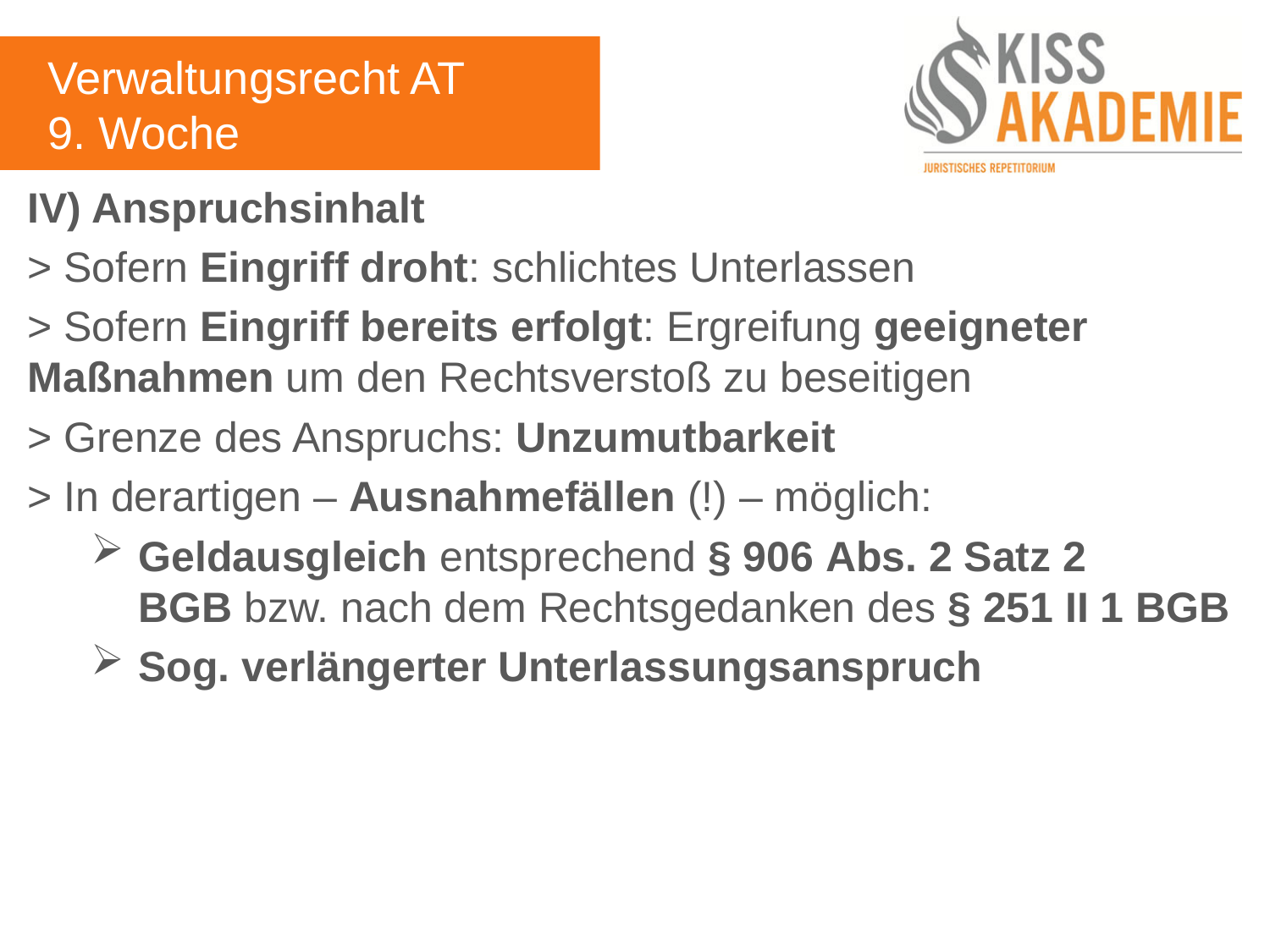

Verwaltungsrecht AT
9. Woche
IV) Anspruchsinhalt
> Sofern Eingriff droht: schlichtes Unterlassen
> Sofern Eingriff bereits erfolgt: Ergreifung geeigneter Maßnahmen um den Rechtsverstoß zu beseitigen
> Grenze des Anspruchs: Unzumutbarkeit
> In derartigen – Ausnahmefällen (!) – möglich:
Geldausgleich entsprechend § 906 Abs. 2 Satz 2 BGB bzw. nach dem Rechtsgedanken des § 251 II 1 BGB
Sog. verlängerter Unterlassungsanspruch